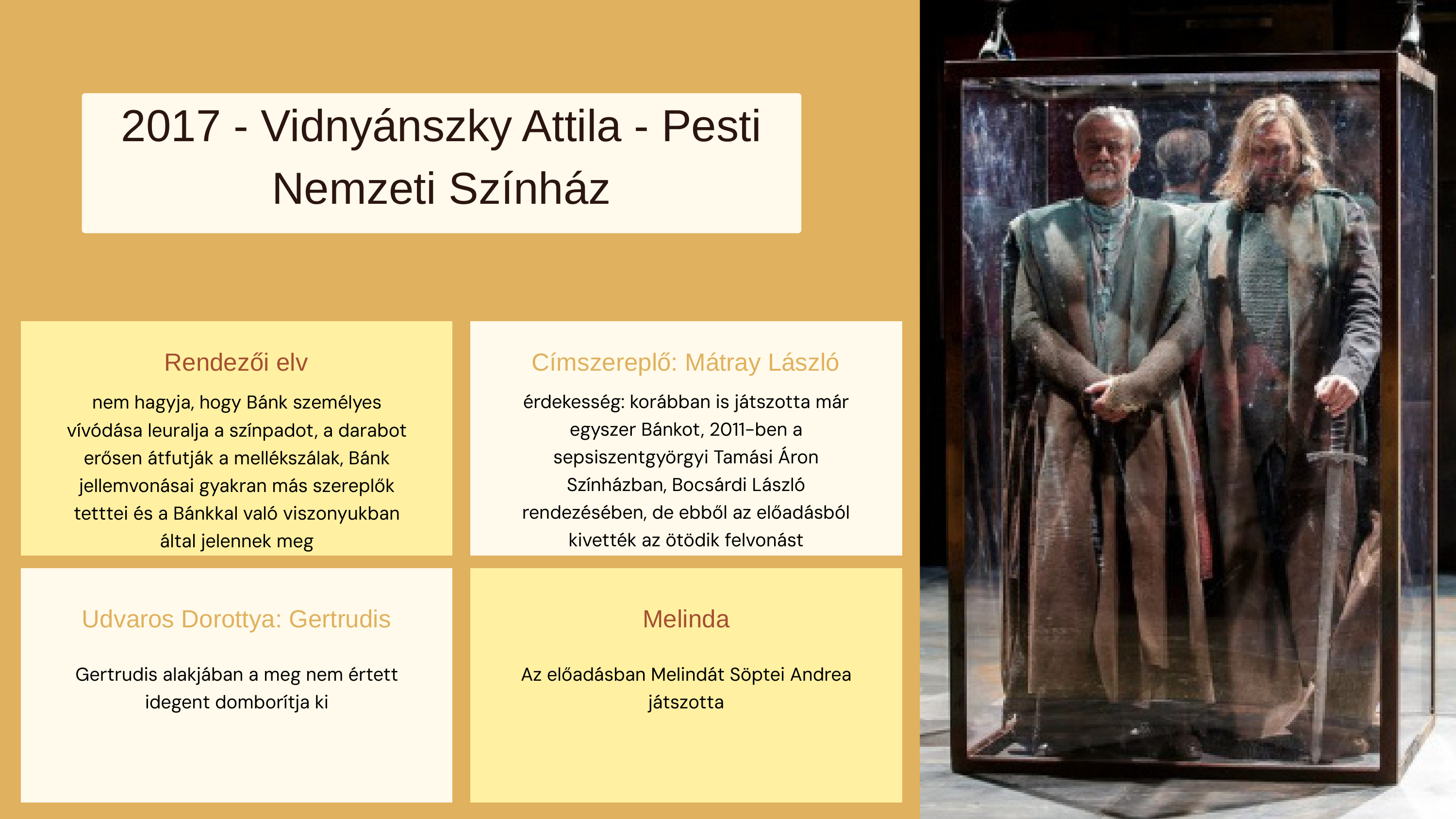

2017 - Vidnyánszky Attila - Pesti Nemzeti Színház

Rendezői elv
Címszereplő: Mátray László
érdekesség: korábban is játszotta már egyszer Bánkot, 2011-ben a sepsiszentgyörgyi Tamási Áron Színházban, Bocsárdi László rendezésében, de ebből az előadásból kivették az ötödik felvonást

nem hagyja, hogy Bánk személyes vívódása leuralja a színpadot, a darabot erősen átfutják a mellékszálak, Bánk jellemvonásai gyakran más szereplők tetttei és a Bánkkal való viszonyukban által jelennek meg

Udvaros Dorottya: Gertrudis
Melinda
Gertrudis alakjában a meg nem értett idegent domborítja ki

Az előadásban Melindát Söptei Andrea játszotta